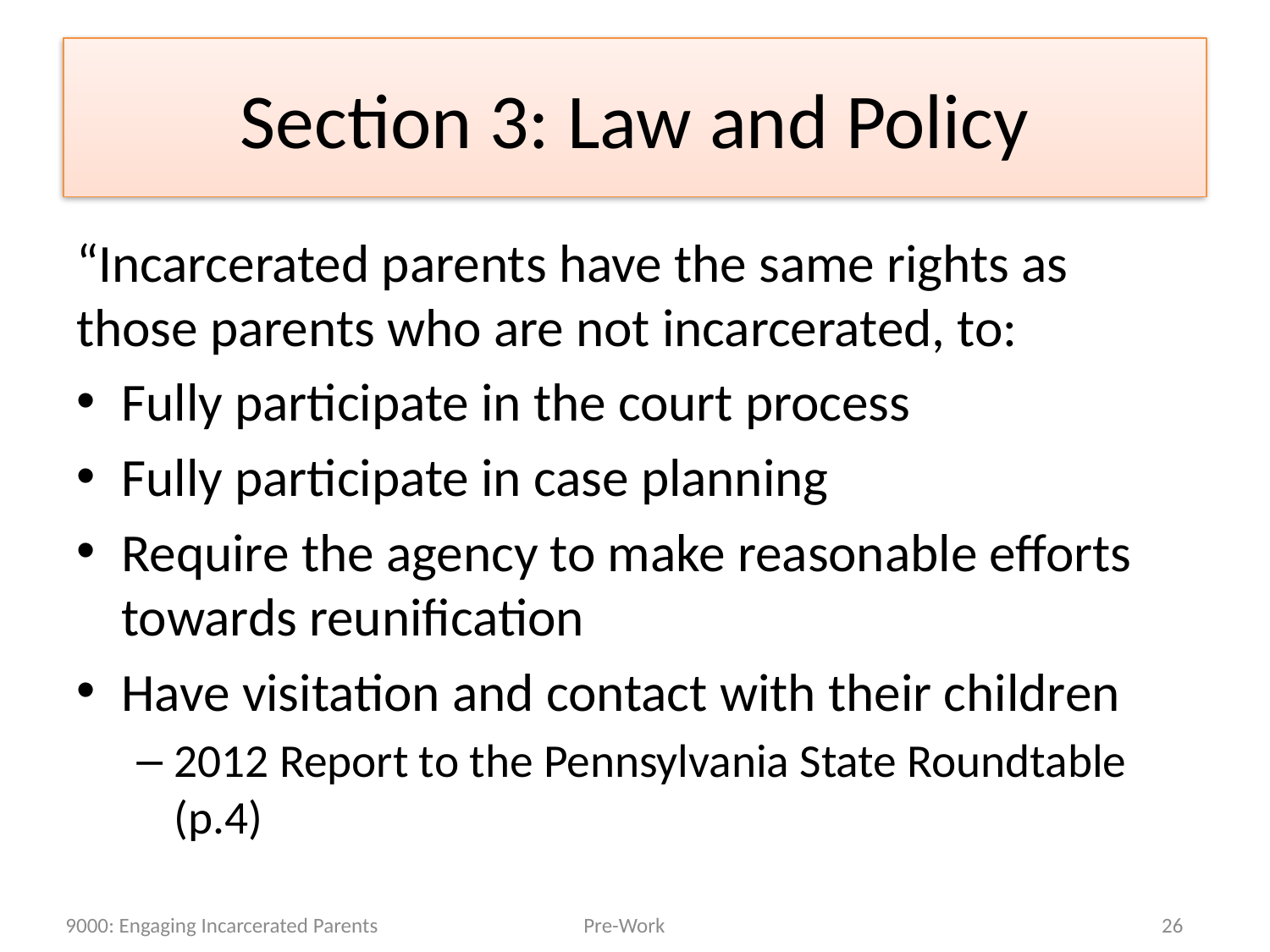

# Section 3: Law and Policy
“Incarcerated parents have the same rights as those parents who are not incarcerated, to:
Fully participate in the court process
Fully participate in case planning
Require the agency to make reasonable efforts towards reunification
Have visitation and contact with their children
2012 Report to the Pennsylvania State Roundtable (p.4)
9000: Engaging Incarcerated Parents
Pre-Work
26